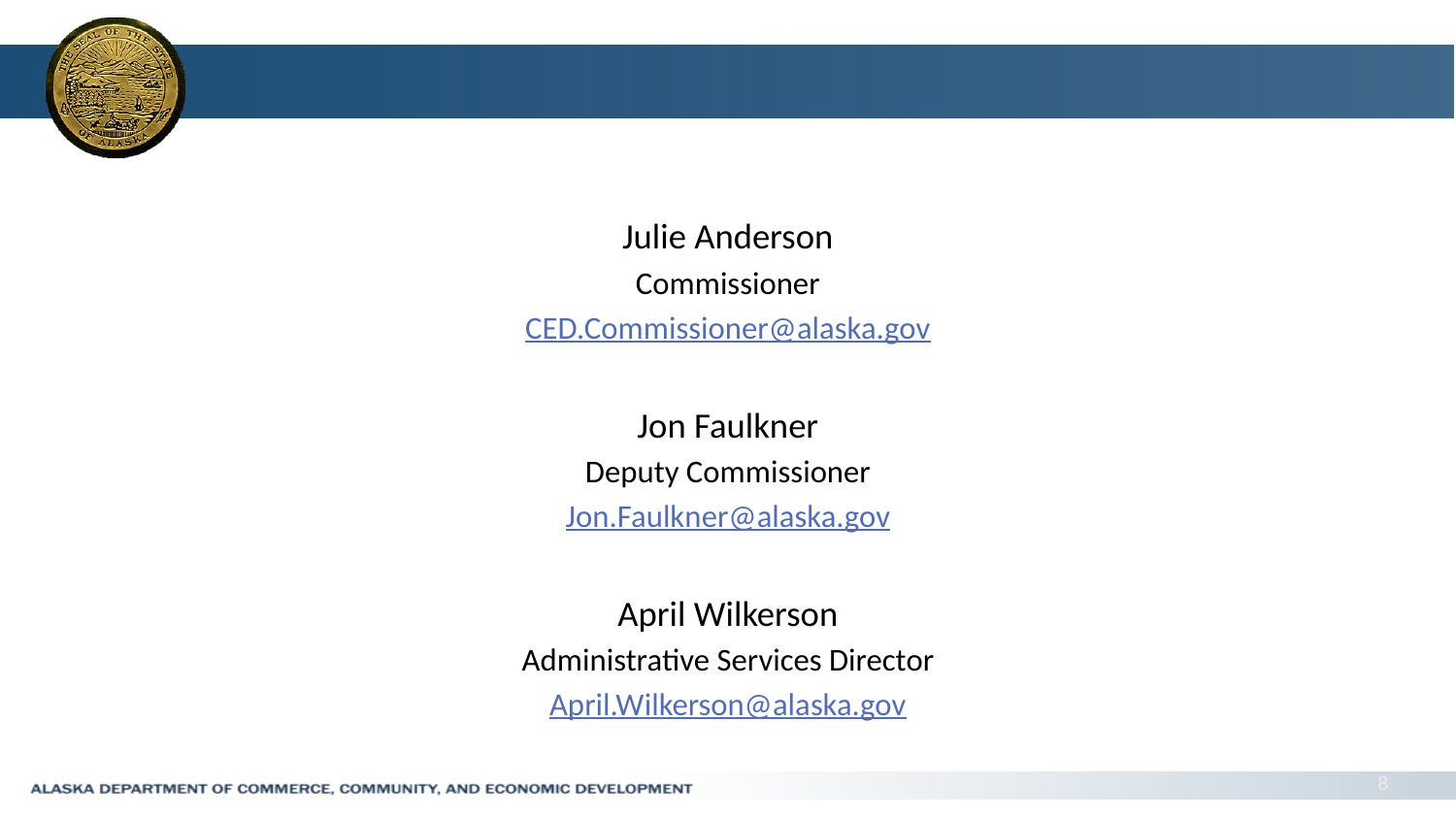

#

Julie Anderson
Commissioner
CED.Commissioner@alaska.gov

Jon Faulkner
Deputy Commissioner
Jon.Faulkner@alaska.gov

April Wilkerson
Administrative Services Director
April.Wilkerson@alaska.gov
8